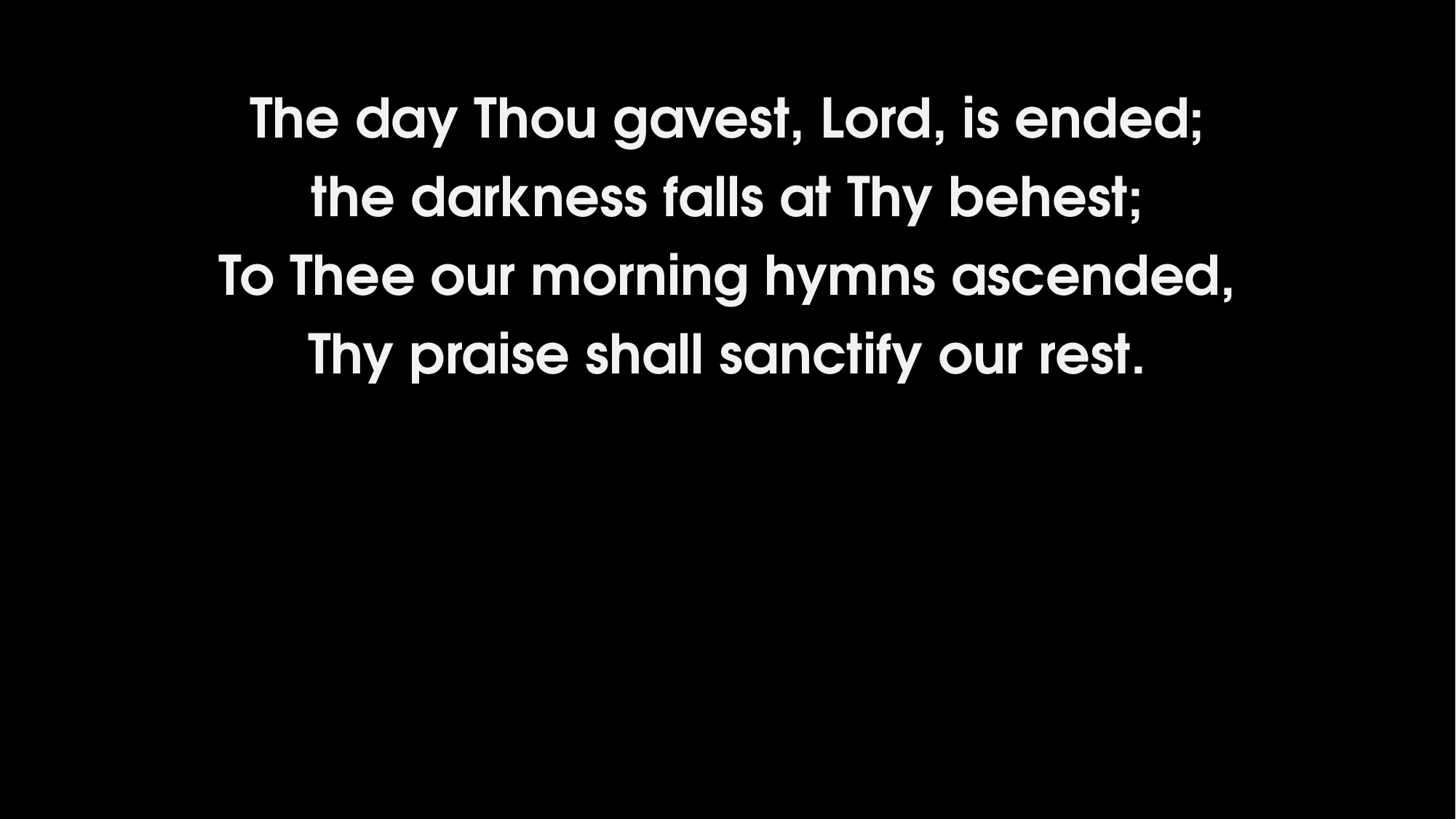

# The day Thou gavest, Lord, is ended; the darkness falls at Thy behest; To Thee our morning hymns ascended, Thy praise shall sanctify our rest.